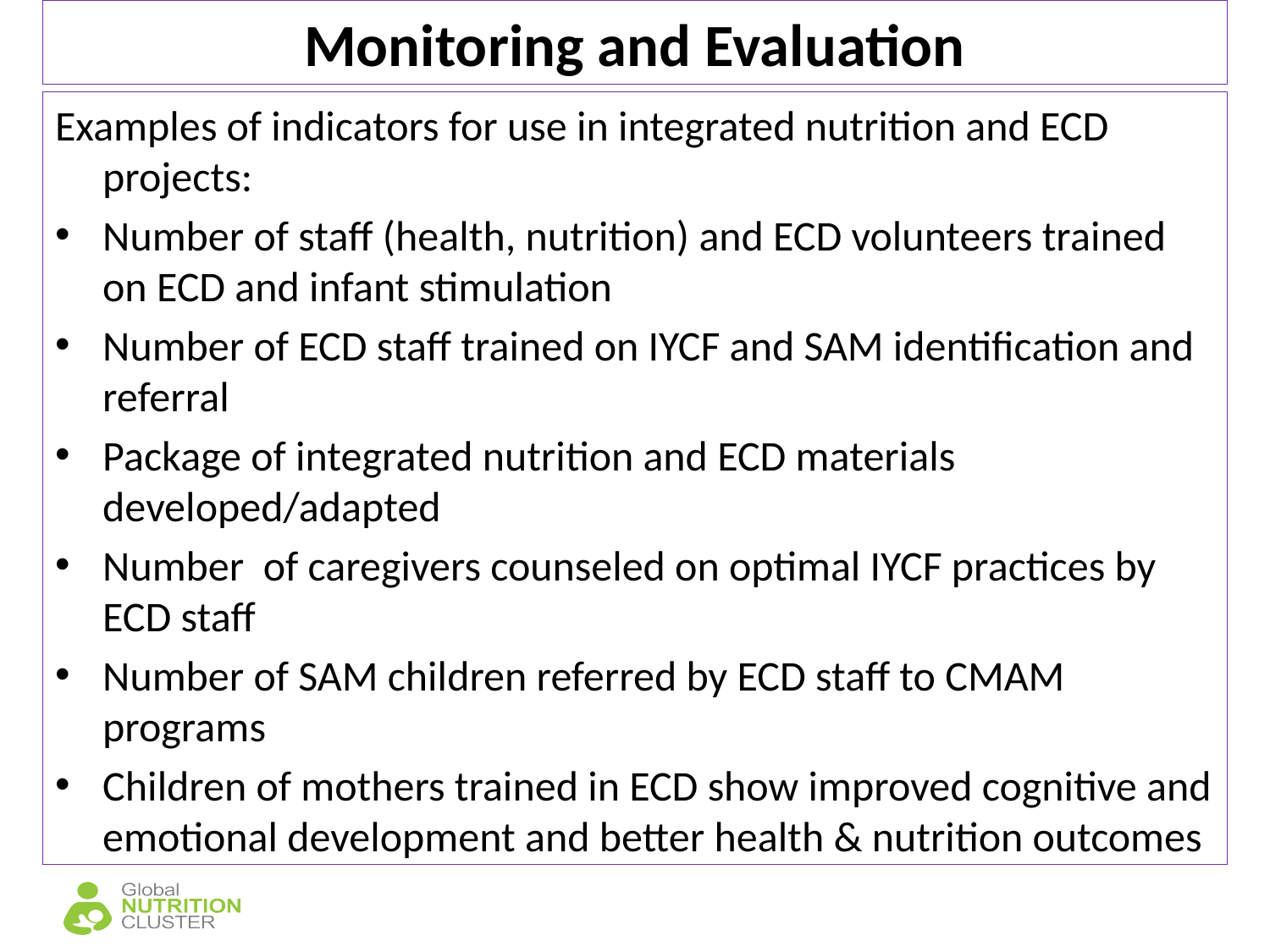

# Monitoring and Evaluation
Examples of indicators for use in integrated nutrition and ECD projects:
Number of staff (health, nutrition) and ECD volunteers trained on ECD and infant stimulation
Number of ECD staff trained on IYCF and SAM identification and referral
Package of integrated nutrition and ECD materials developed/adapted
Number  of caregivers counseled on optimal IYCF practices by ECD staff
Number of SAM children referred by ECD staff to CMAM programs
Children of mothers trained in ECD show improved cognitive and emotional development and better health & nutrition outcomes